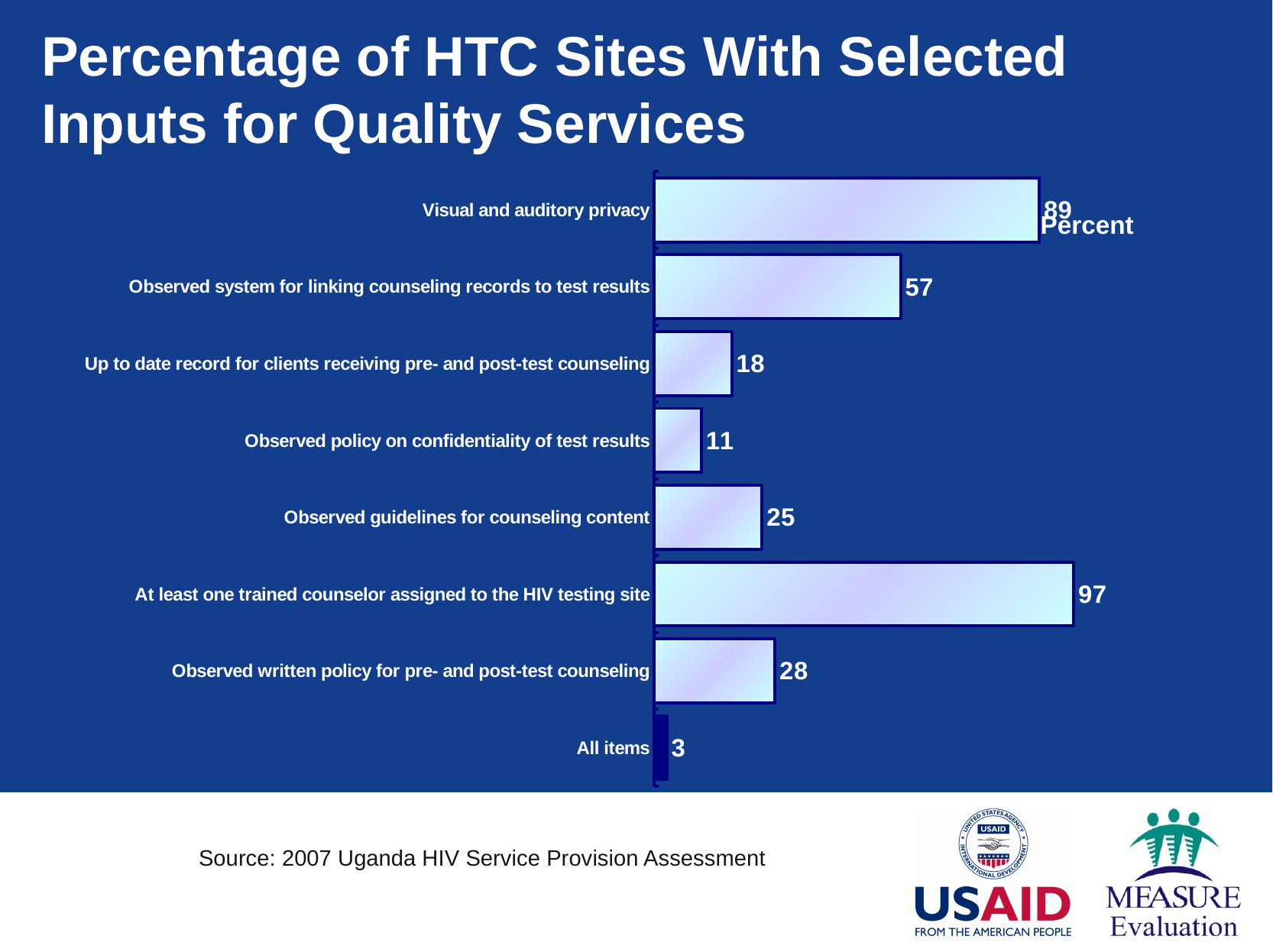

# Percentage of HTC Sites With Selected Inputs for Quality Services

### Chart

| Category |  |
|---|---|
| All items | 3.0 |
| Observed written policy for pre- and post-test counseling | 28.0 |
| At least one trained counselor assigned to the HIV testing site | 97.0 |
| Observed guidelines for counseling content | 25.0 |
| Observed policy on confidentiality of test results | 11.0 |
| Up to date record for clients receiving pre- and post-test counseling | 18.0 |
| Observed system for linking counseling records to test results | 57.0 |
| Visual and auditory privacy | 89.0 |
Percent
Source: 2007 Uganda HIV Service Provision Assessment